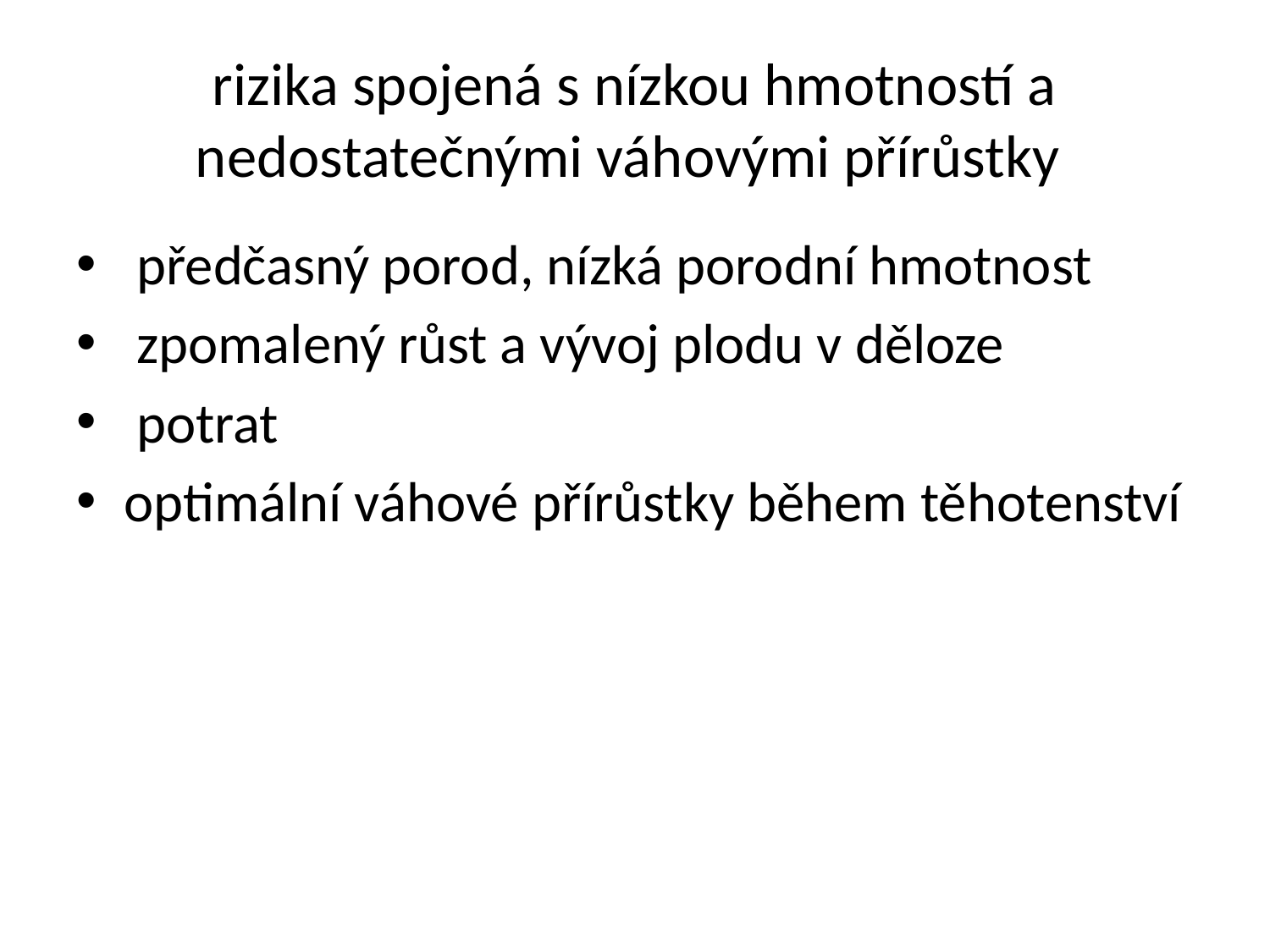

# rizika spojená s nízkou hmotností a nedostatečnými váhovými přírůstky
 předčasný porod, nízká porodní hmotnost
 zpomalený růst a vývoj plodu v děloze
 potrat
optimální váhové přírůstky během těhotenství